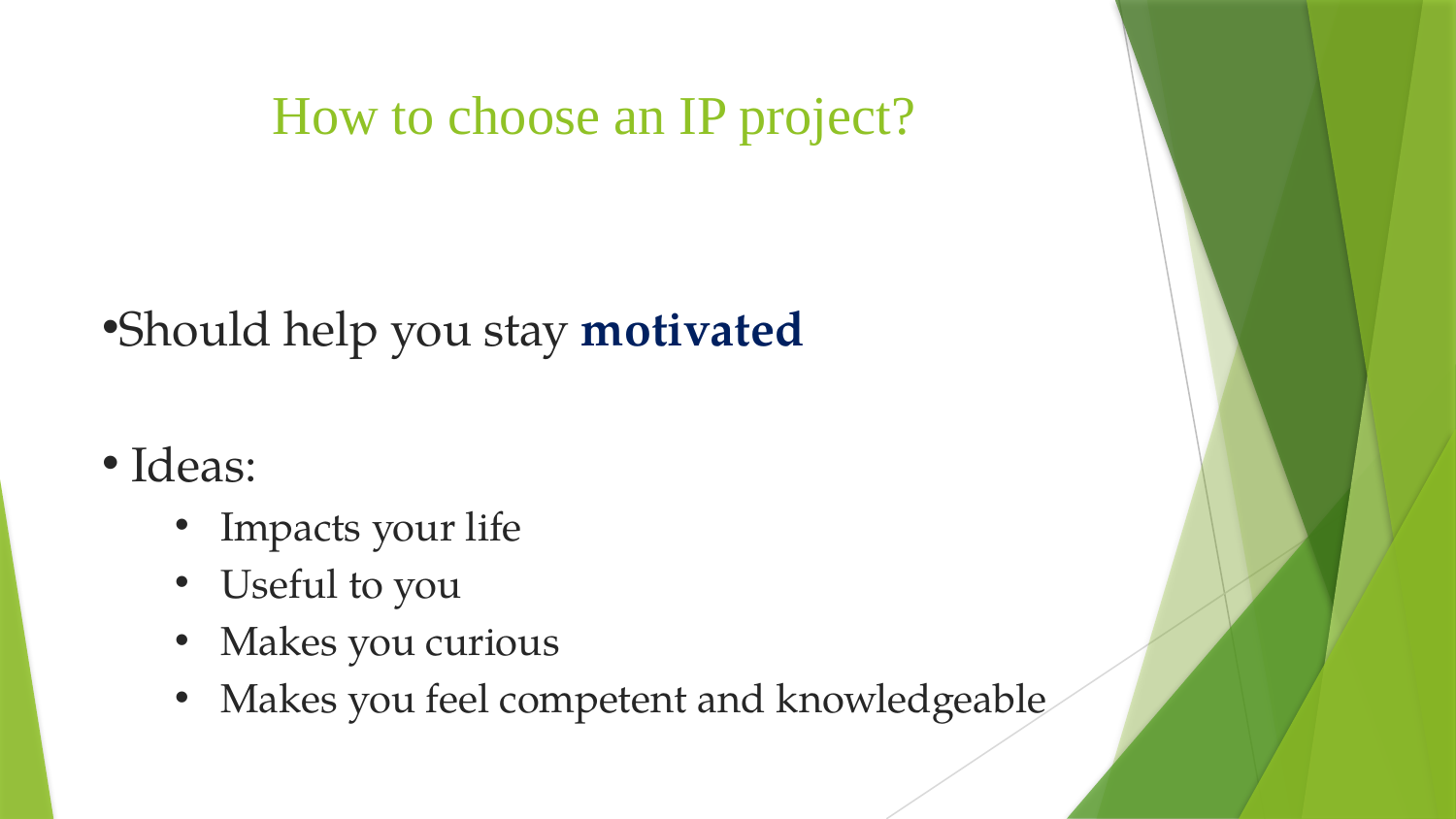

# How to choose an IP project?
Should help you stay motivated

 Ideas:
Impacts your life
Useful to you
Makes you curious
Makes you feel competent and knowledgeable